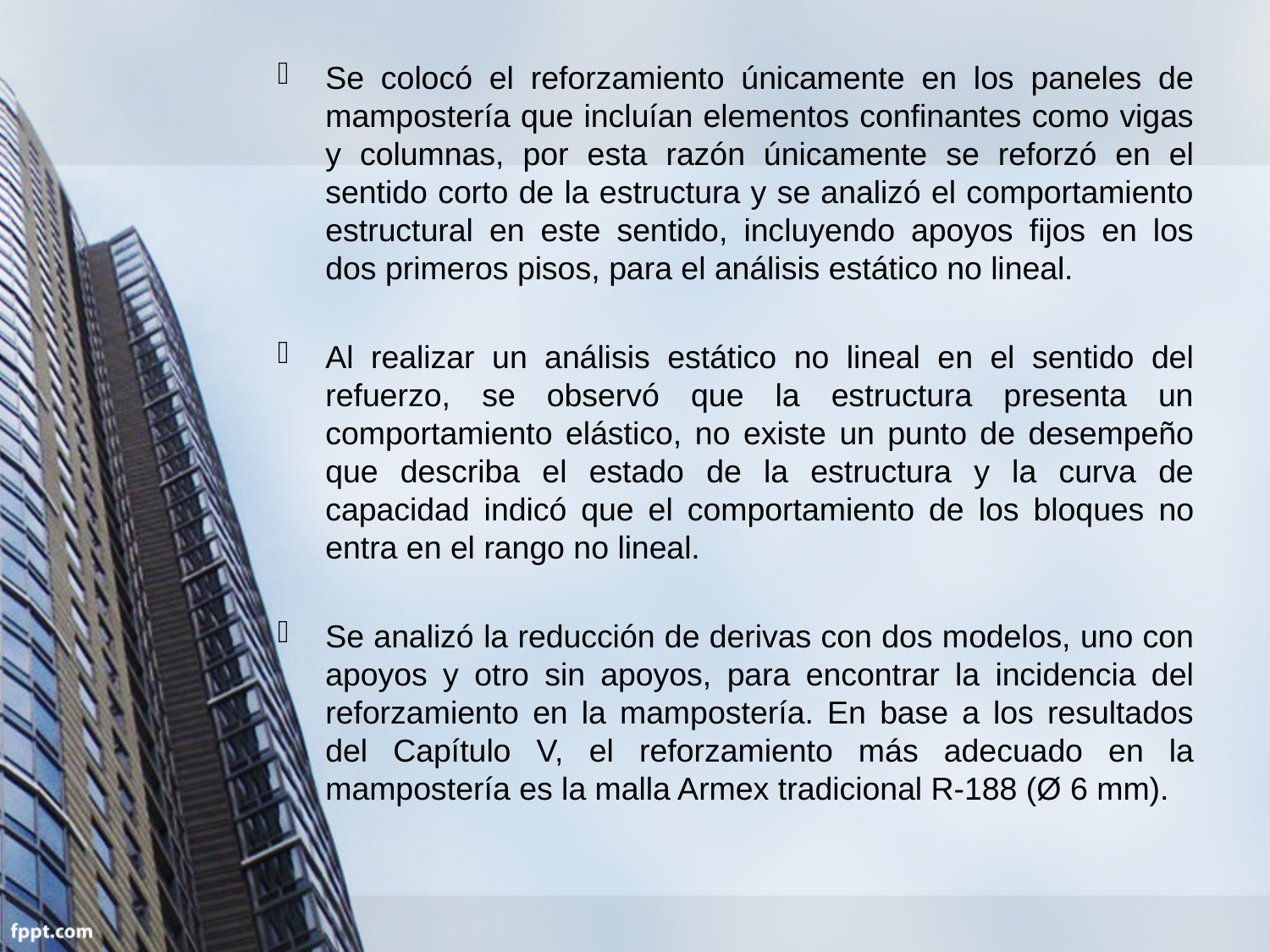

Se colocó el reforzamiento únicamente en los paneles de mampostería que incluían elementos confinantes como vigas y columnas, por esta razón únicamente se reforzó en el sentido corto de la estructura y se analizó el comportamiento estructural en este sentido, incluyendo apoyos fijos en los dos primeros pisos, para el análisis estático no lineal.

Al realizar un análisis estático no lineal en el sentido del refuerzo, se observó que la estructura presenta un comportamiento elástico, no existe un punto de desempeño que describa el estado de la estructura y la curva de capacidad indicó que el comportamiento de los bloques no entra en el rango no lineal.

Se analizó la reducción de derivas con dos modelos, uno con apoyos y otro sin apoyos, para encontrar la incidencia del reforzamiento en la mampostería. En base a los resultados del Capítulo V, el reforzamiento más adecuado en la mampostería es la malla Armex tradicional R-188 (Ø 6 mm).